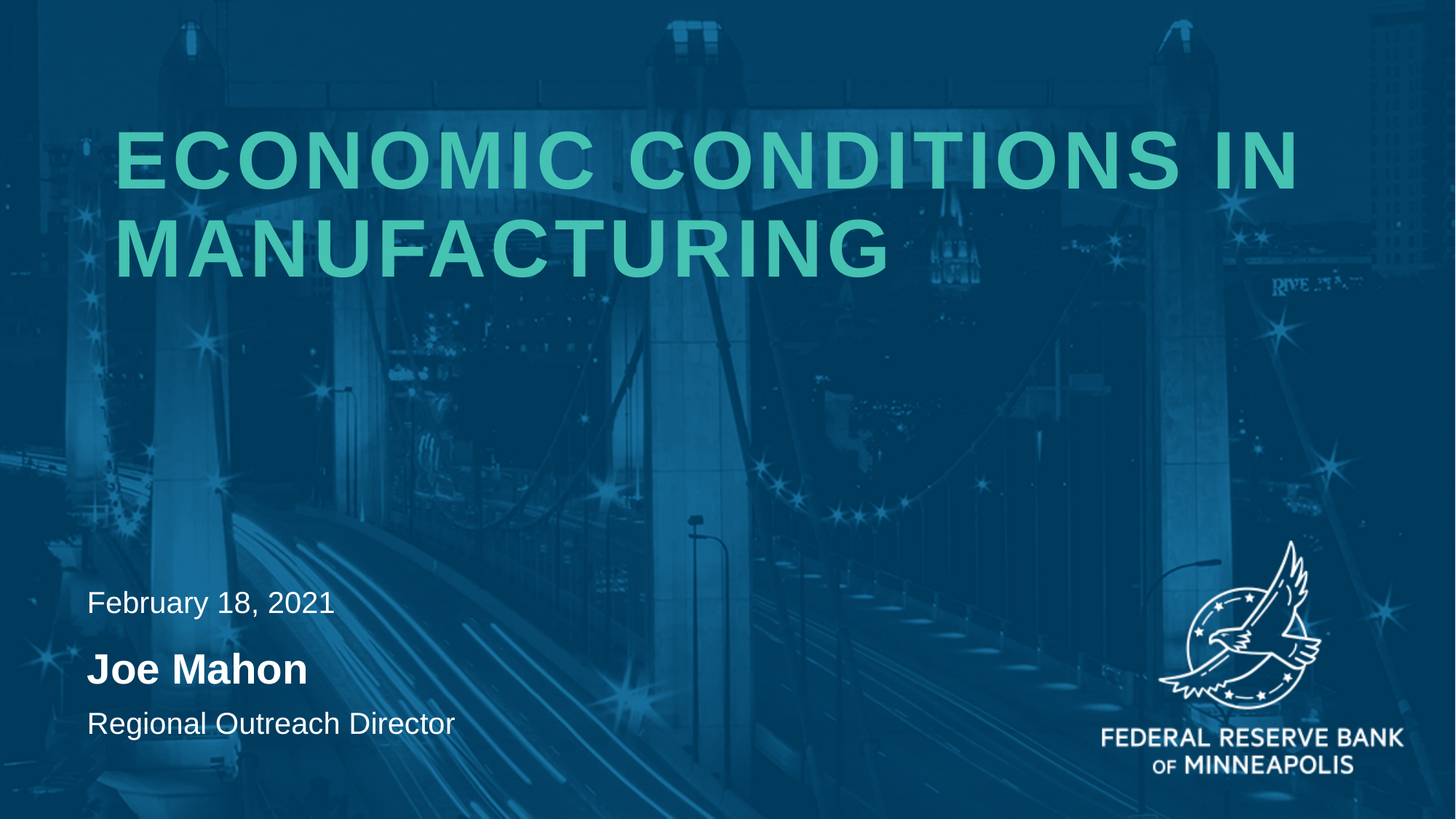

economic conditions in Manufacturing

February 18, 2021
Joe Mahon
Regional Outreach Director